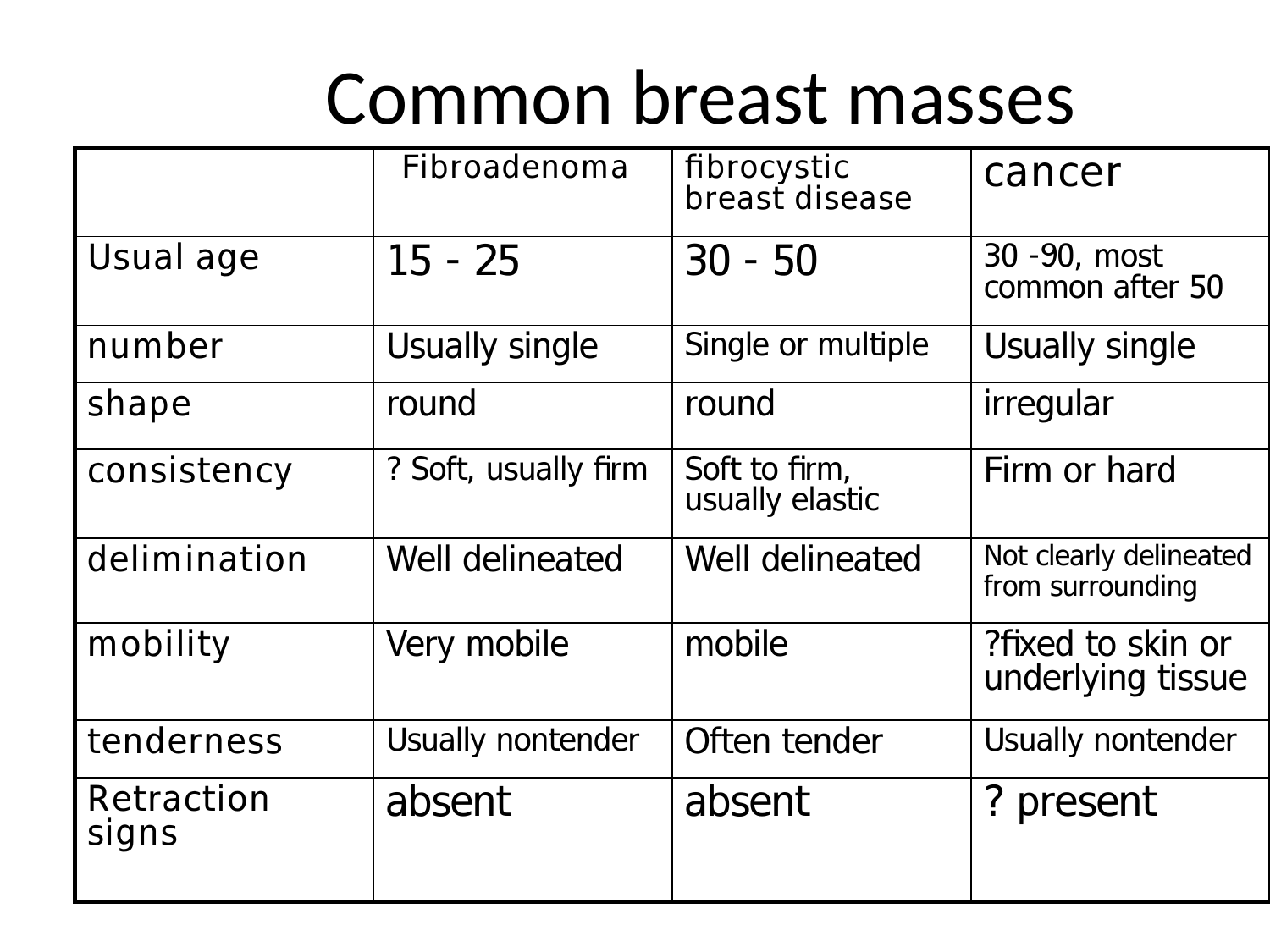

# Common breast masses
|  | Fibroadenoma | fibrocystic breast disease | cancer |
| --- | --- | --- | --- |
| Usual age | 15 - 25 | 30 - 50 | 30 -90, most common after 50 |
| number | Usually single | Single or multiple | Usually single |
| shape | round | round | irregular |
| consistency | ? Soft, usually firm | Soft to firm, usually elastic | Firm or hard |
| delimination | Well delineated | Well delineated | Not clearly delineated from surrounding |
| mobility | Very mobile | mobile | ?fixed to skin or underlying tissue |
| tenderness | Usually nontender | Often tender | Usually nontender |
| Retraction signs | absent | absent | ? present |